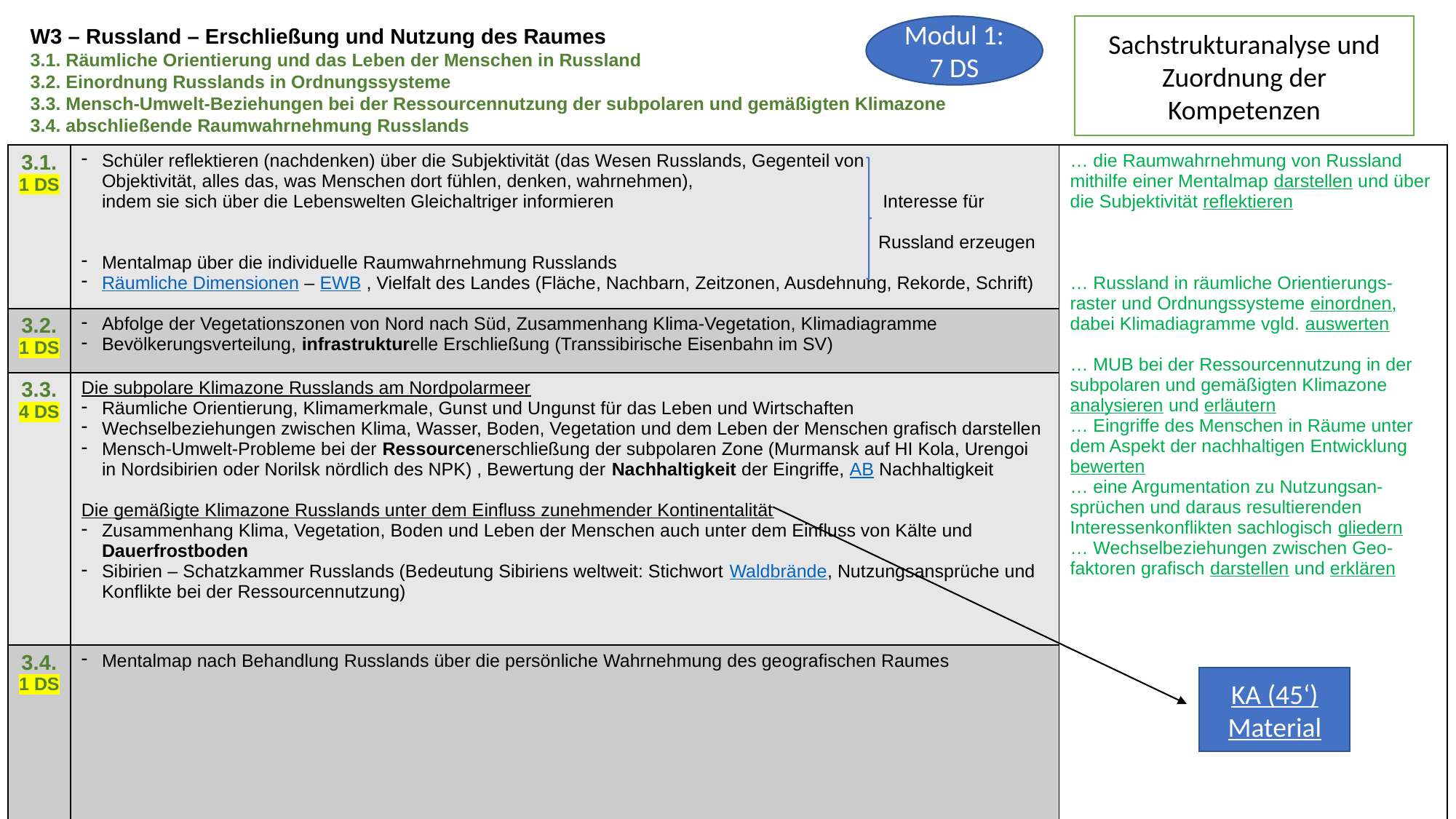

Modul 1: 7 DS
Sachstrukturanalyse und Zuordnung der Kompetenzen
W3 – Russland – Erschließung und Nutzung des Raumes
3.1. Räumliche Orientierung und das Leben der Menschen in Russland
3.2. Einordnung Russlands in Ordnungssysteme
3.3. Mensch-Umwelt-Beziehungen bei der Ressourcennutzung der subpolaren und gemäßigten Klimazone
3.4. abschließende Raumwahrnehmung Russlands
| 3.1. 1 DS | Schüler reflektieren (nachdenken) über die Subjektivität (das Wesen Russlands, Gegenteil von Objektivität, alles das, was Menschen dort fühlen, denken, wahrnehmen), indem sie sich über die Lebenswelten Gleichaltriger informieren Interesse für Russland erzeugen Mentalmap über die individuelle Raumwahrnehmung Russlands Räumliche Dimensionen – EWB , Vielfalt des Landes (Fläche, Nachbarn, Zeitzonen, Ausdehnung, Rekorde, Schrift) | … die Raumwahrnehmung von Russland mithilfe einer Mentalmap darstellen und über die Subjektivität reflektieren … Russland in räumliche Orientierungs-raster und Ordnungssysteme einordnen, dabei Klimadiagramme vgld. auswerten … MUB bei der Ressourcennutzung in der subpolaren und gemäßigten Klimazone analysieren und erläutern … Eingriffe des Menschen in Räume unter dem Aspekt der nachhaltigen Entwicklung bewerten … eine Argumentation zu Nutzungsan-sprüchen und daraus resultierenden Interessenkonflikten sachlogisch gliedern … Wechselbeziehungen zwischen Geo-faktoren grafisch darstellen und erklären |
| --- | --- | --- |
| 3.2. 1 DS | Abfolge der Vegetationszonen von Nord nach Süd, Zusammenhang Klima-Vegetation, Klimadiagramme Bevölkerungsverteilung, infrastrukturelle Erschließung (Transsibirische Eisenbahn im SV) |  |
| 3.3. 4 DS | Die subpolare Klimazone Russlands am Nordpolarmeer Räumliche Orientierung, Klimamerkmale, Gunst und Ungunst für das Leben und Wirtschaften Wechselbeziehungen zwischen Klima, Wasser, Boden, Vegetation und dem Leben der Menschen grafisch darstellen Mensch-Umwelt-Probleme bei der Ressourcenerschließung der subpolaren Zone (Murmansk auf HI Kola, Urengoi in Nordsibirien oder Norilsk nördlich des NPK) , Bewertung der Nachhaltigkeit der Eingriffe, AB Nachhaltigkeit Die gemäßigte Klimazone Russlands unter dem Einfluss zunehmender Kontinentalität Zusammenhang Klima, Vegetation, Boden und Leben der Menschen auch unter dem Einfluss von Kälte und Dauerfrostboden Sibirien – Schatzkammer Russlands (Bedeutung Sibiriens weltweit: Stichwort Waldbrände, Nutzungsansprüche und Konflikte bei der Ressourcennutzung) |  |
| 3.4. 1 DS | Mentalmap nach Behandlung Russlands über die persönliche Wahrnehmung des geografischen Raumes |  |
| Fachbegriffe: Nachhaltigkeit: Deckung der menschlichen Bedürfnisse unter Beachtung von Ökonomie, Ökologie und Sozialem Ressource: Rohstoffe und Umweltgüter, die für die wirtschaftliche Tätigkeit des Menschen erforderlich sind Infrastruktur: Einrichtungen zur Entwicklung eines Raumes wie Verkehrswege, Wasser- und Stromleitungen, Entsorgungsanlagen Dauerfrostboden: ganzjährig bis in große Tiefen gefrorener Boden, der in Sommermonaten nur oberflächlich auftaut |  |  |

KA (45‘)
Material